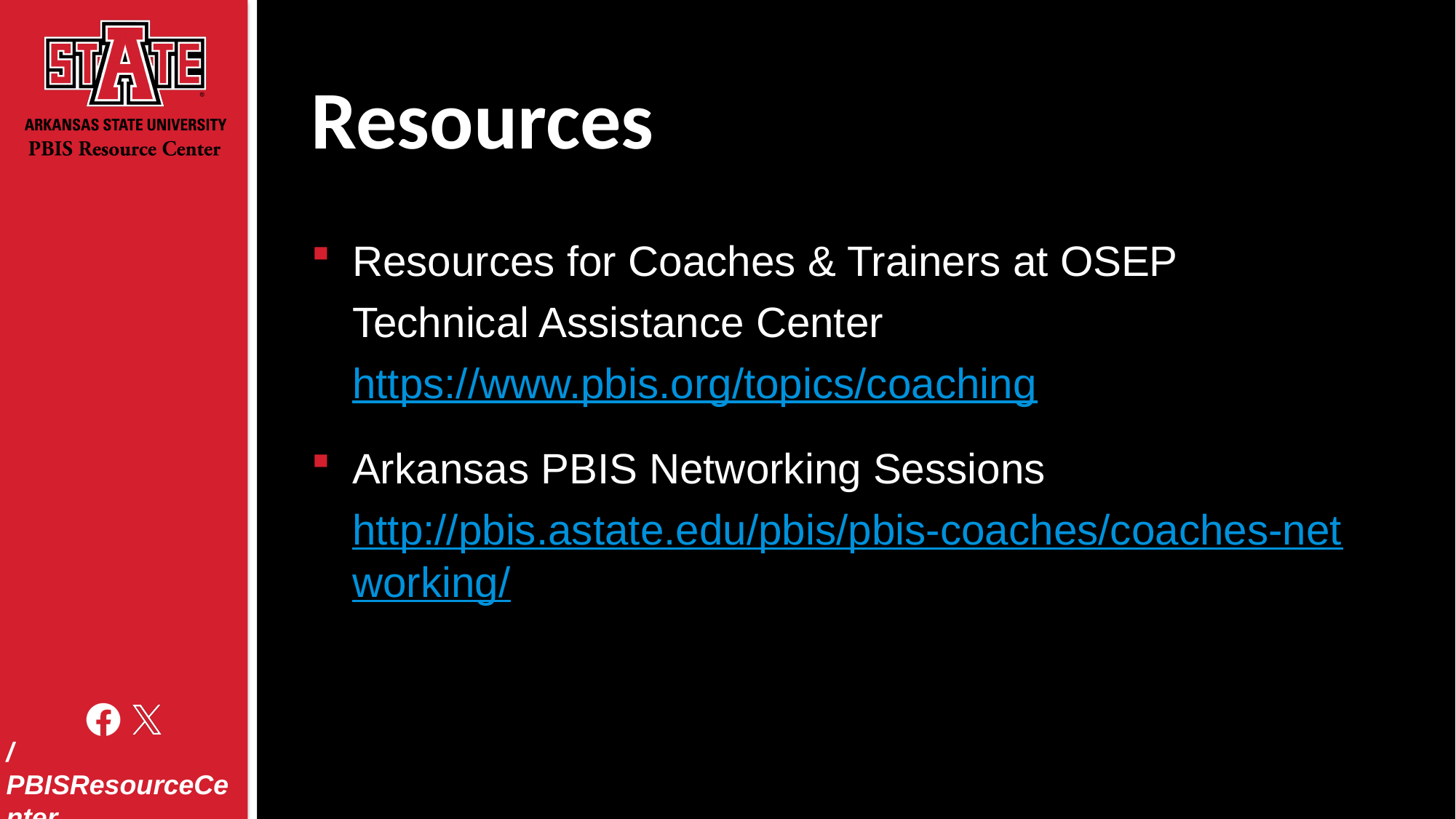

# Resources
Resources for Coaches & Trainers at OSEP Technical Assistance Center
https://www.pbis.org/topics/coaching
Arkansas PBIS Networking Sessions http://pbis.astate.edu/pbis/pbis-coaches/coaches-networking/